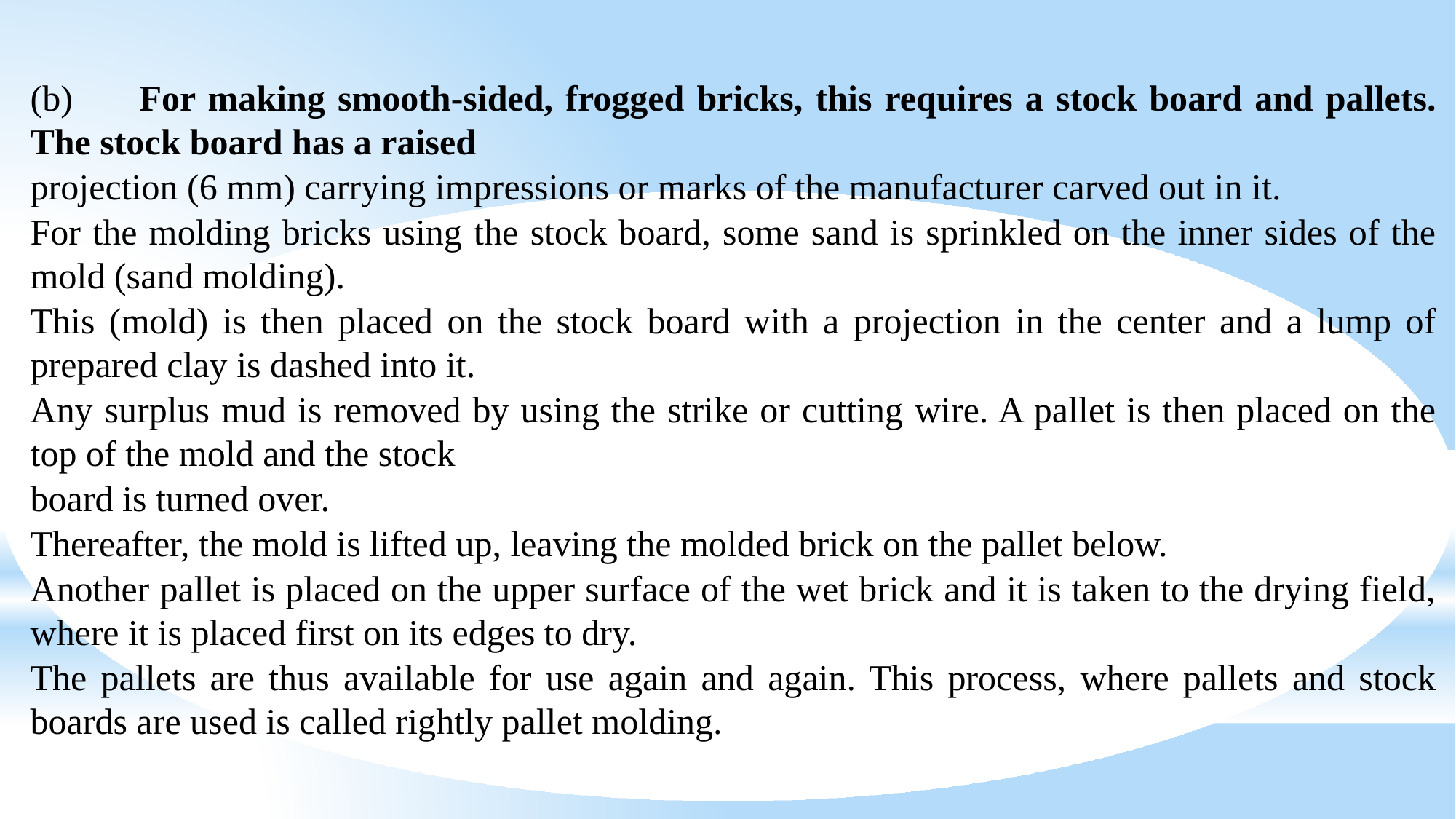

(b)	For making smooth-sided, frogged bricks, this requires a stock board and pallets. The stock board has a raised
projection (6 mm) carrying impressions or marks of the manufacturer carved out in it.
For the molding bricks using the stock board, some sand is sprinkled on the inner sides of the mold (sand molding).
This (mold) is then placed on the stock board with a projection in the center and a lump of prepared clay is dashed into it.
Any surplus mud is removed by using the strike or cutting wire. A pallet is then placed on the top of the mold and the stock
board is turned over.
Thereafter, the mold is lifted up, leaving the molded brick on the pallet below.
Another pallet is placed on the upper surface of the wet brick and it is taken to the drying field, where it is placed first on its edges to dry.
The pallets are thus available for use again and again. This process, where pallets and stock boards are used is called rightly pallet molding.